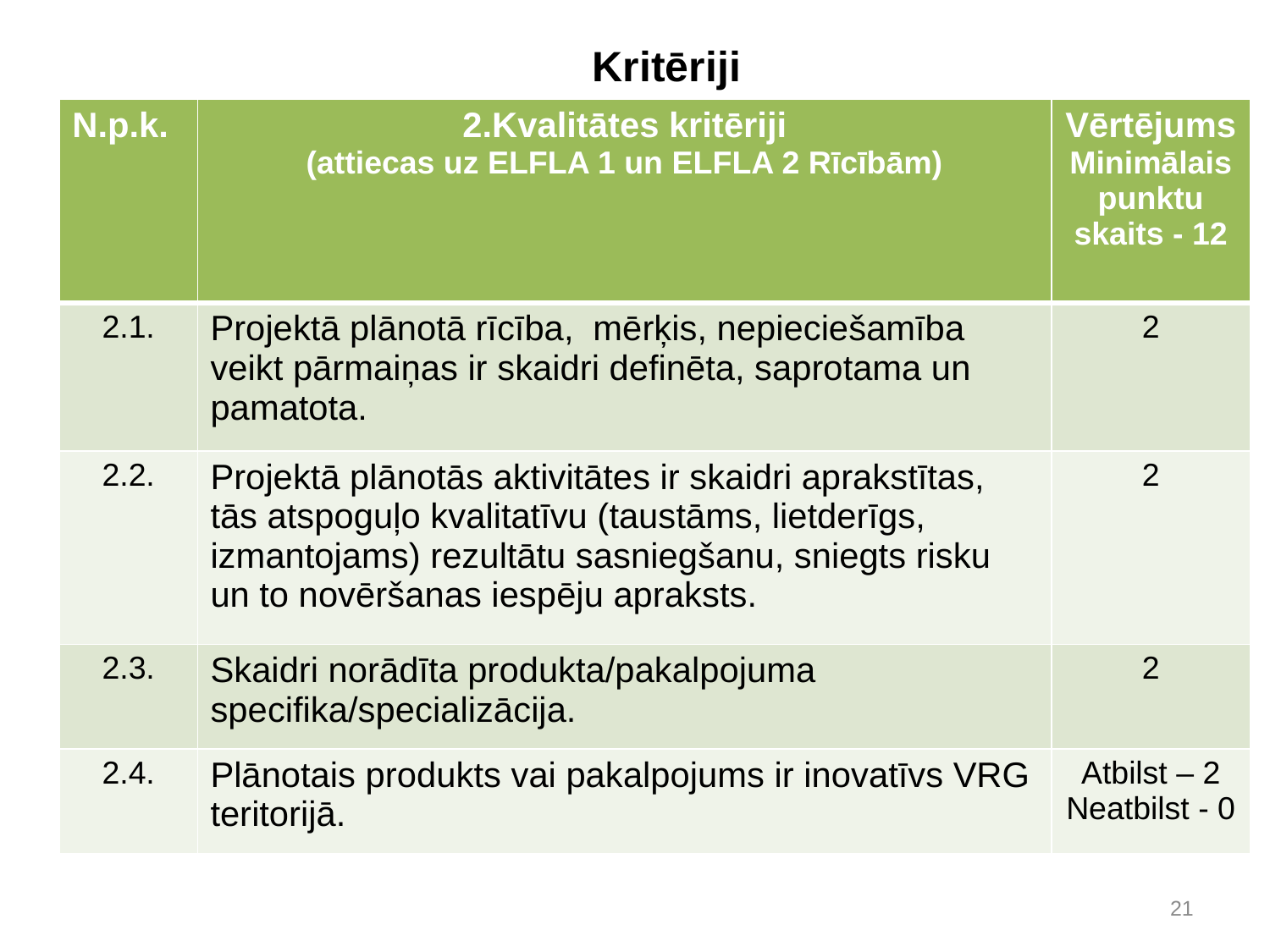

# Kritēriji
| N.p.k. | 2.Kvalitātes kritēriji (attiecas uz ELFLA 1 un ELFLA 2 Rīcībām) | Vērtējums Minimālais punktu skaits - 12 |
| --- | --- | --- |
| 2.1. | Projektā plānotā rīcība, mērķis, nepieciešamība veikt pārmaiņas ir skaidri definēta, saprotama un pamatota. | 2 |
| 2.2. | Projektā plānotās aktivitātes ir skaidri aprakstītas, tās atspoguļo kvalitatīvu (taustāms, lietderīgs, izmantojams) rezultātu sasniegšanu, sniegts risku un to novēršanas iespēju apraksts. | 2 |
| 2.3. | Skaidri norādīta produkta/pakalpojuma specifika/specializācija. | 2 |
| 2.4. | Plānotais produkts vai pakalpojums ir inovatīvs VRG teritorijā. | Atbilst – 2 Neatbilst - 0 |
21